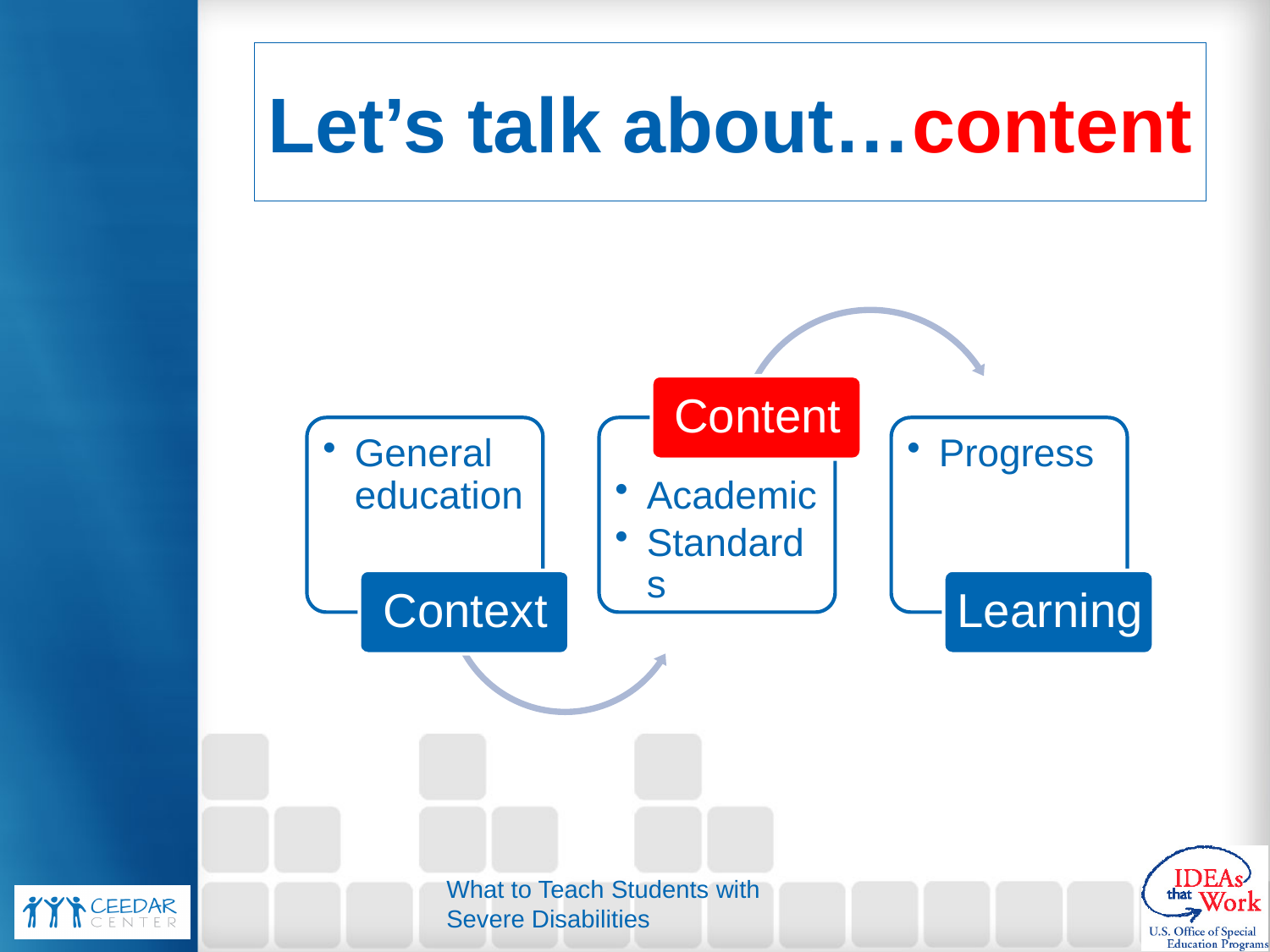

# Let’s talk about…content
General education
Context
Academic
Standards
Content
Progress
Learning
What to Teach Students with Severe Disabilities